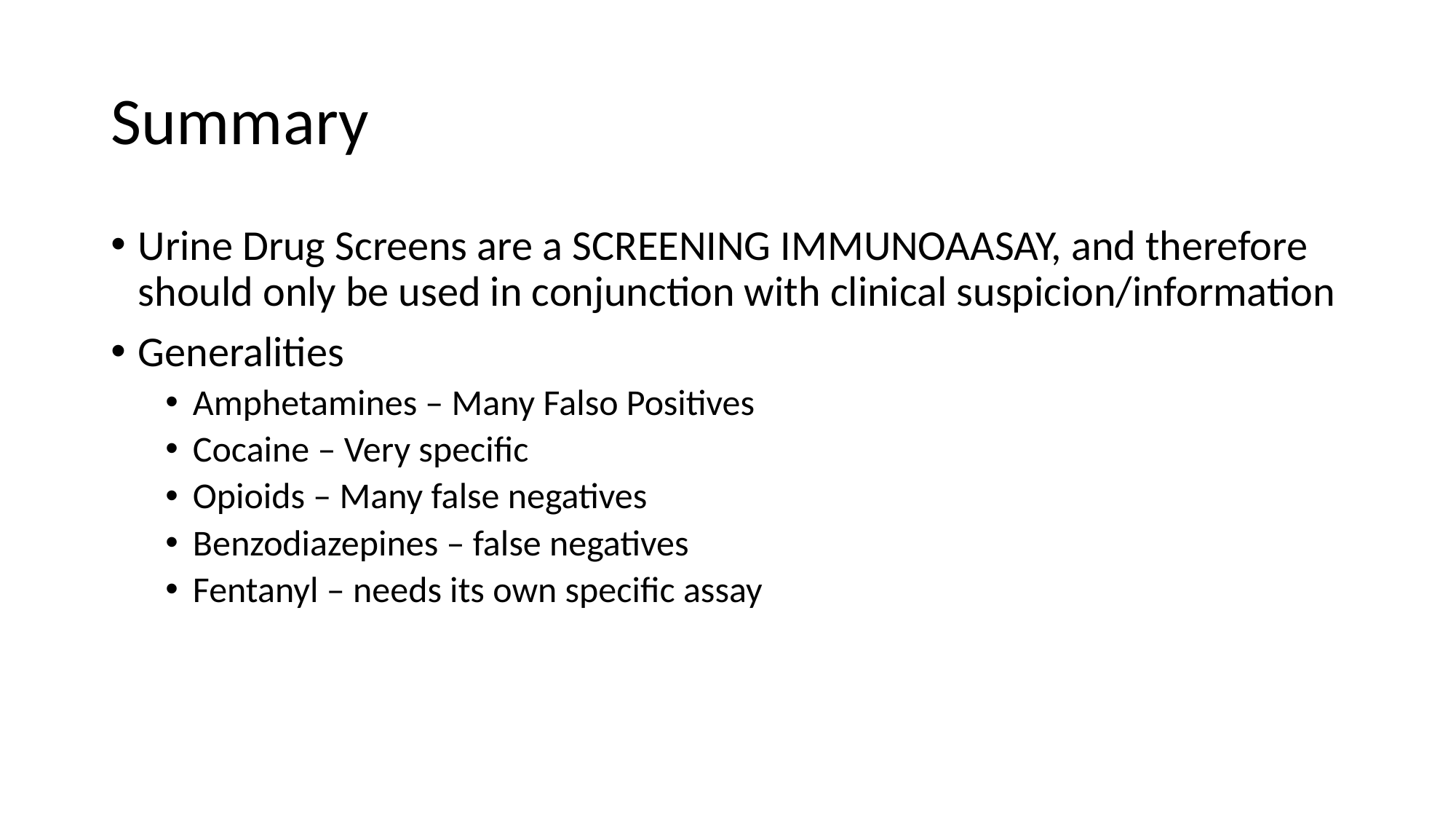

# Summary
Urine Drug Screens are a SCREENING IMMUNOAASAY, and therefore should only be used in conjunction with clinical suspicion/information
Generalities
Amphetamines – Many Falso Positives
Cocaine – Very specific
Opioids – Many false negatives
Benzodiazepines – false negatives
Fentanyl – needs its own specific assay